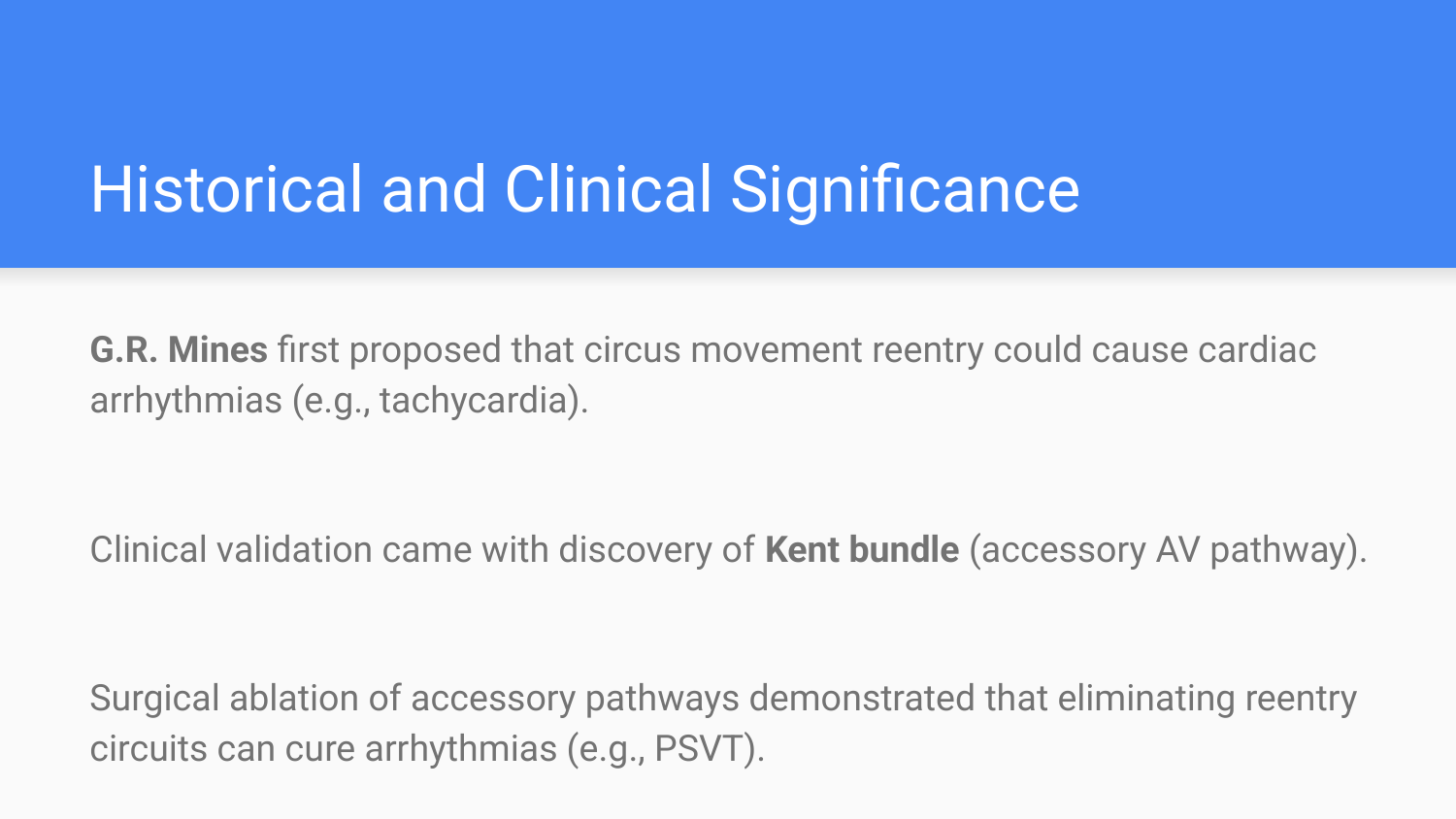

# Historical and Clinical Significance
G.R. Mines first proposed that circus movement reentry could cause cardiac arrhythmias (e.g., tachycardia).

Clinical validation came with discovery of Kent bundle (accessory AV pathway).

Surgical ablation of accessory pathways demonstrated that eliminating reentry circuits can cure arrhythmias (e.g., PSVT).